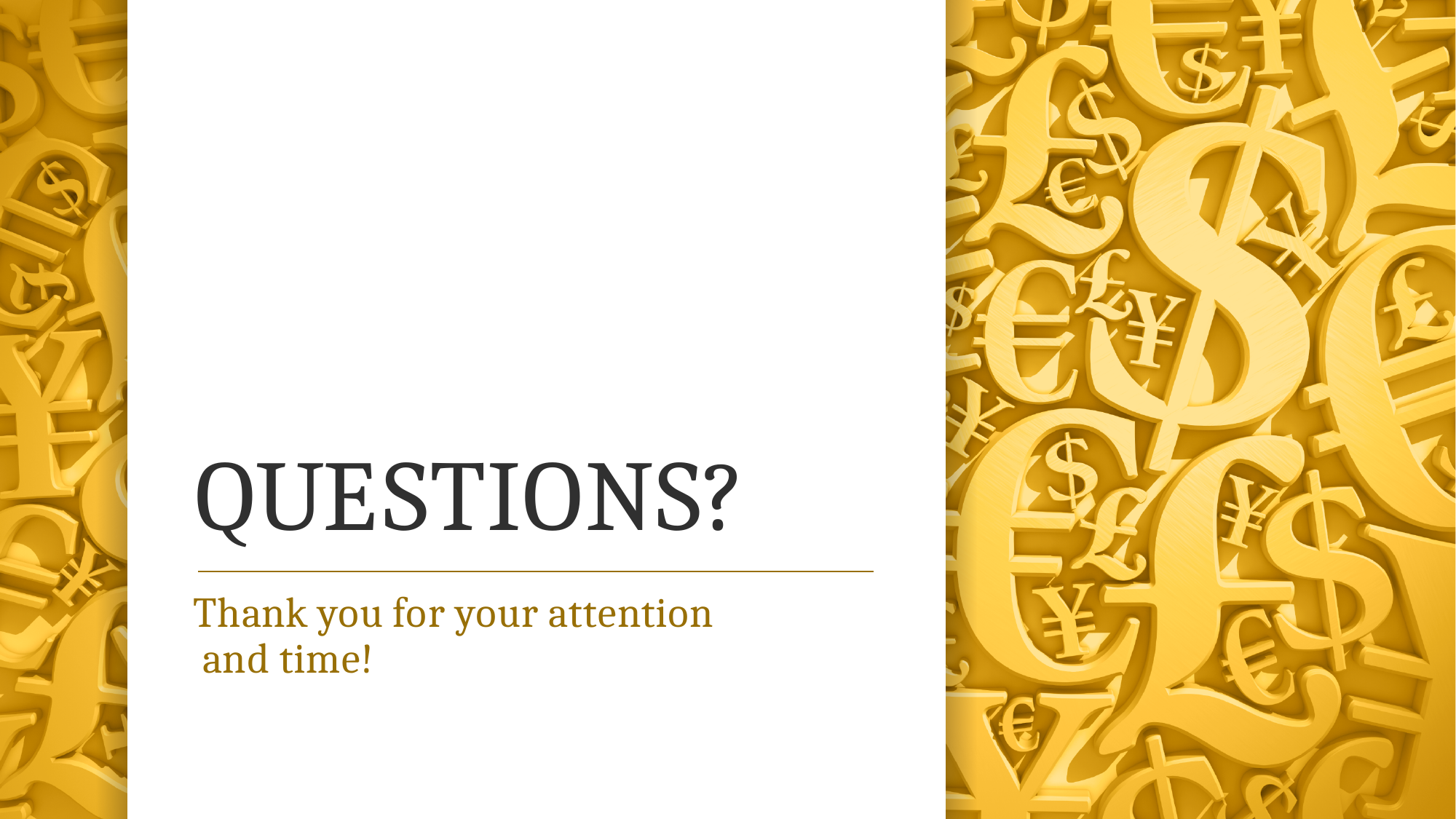

# QUESTIONS?
Thank you for your attention
 and time!